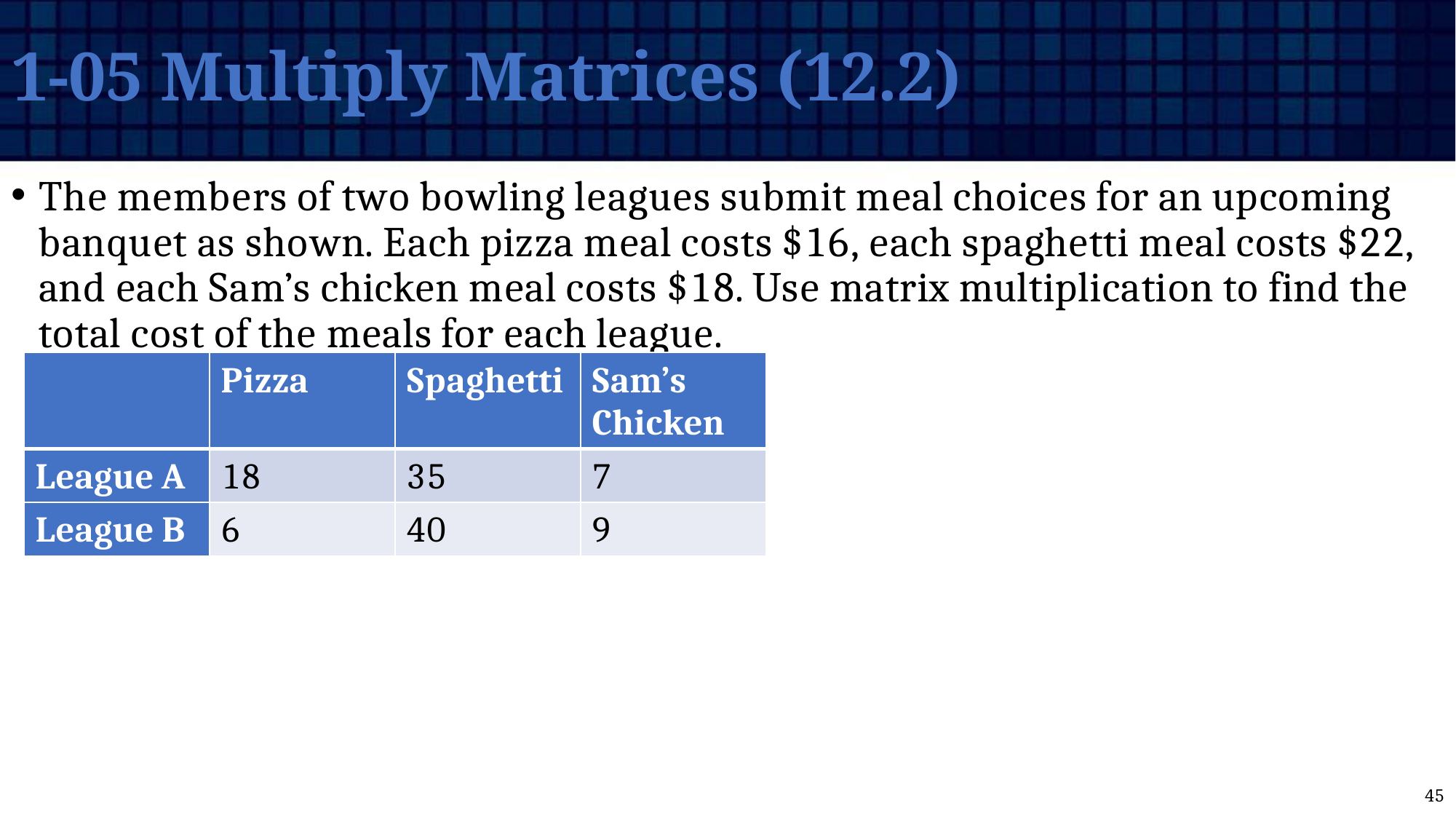

# 1-05 Multiply Matrices (12.2)
The members of two bowling leagues submit meal choices for an upcoming banquet as shown. Each pizza meal costs $16, each spaghetti meal costs $22, and each Sam’s chicken meal costs $18. Use matrix multiplication to find the total cost of the meals for each league.
|  | Pizza | Spaghetti | Sam’s Chicken |
| --- | --- | --- | --- |
| League A | 18 | 35 | 7 |
| League B | 6 | 40 | 9 |
45